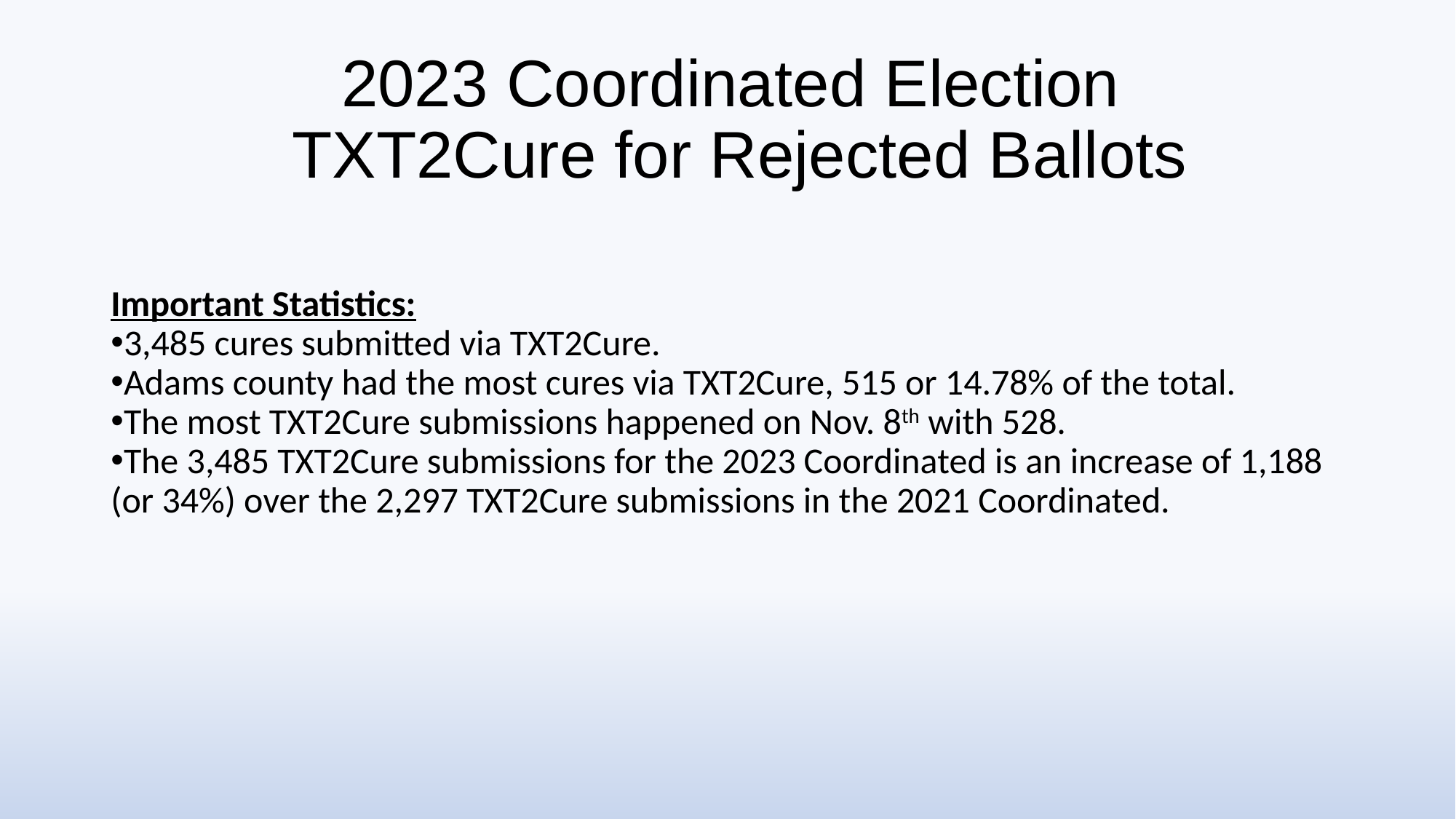

# 2023 Coordinated Election TXT2Cure for Rejected Ballots
Important Statistics:
3,485 cures submitted via TXT2Cure.
Adams county had the most cures via TXT2Cure, 515 or 14.78% of the total.
The most TXT2Cure submissions happened on Nov. 8th with 528.
The 3,485 TXT2Cure submissions for the 2023 Coordinated is an increase of 1,188 (or 34%) over the 2,297 TXT2Cure submissions in the 2021 Coordinated.